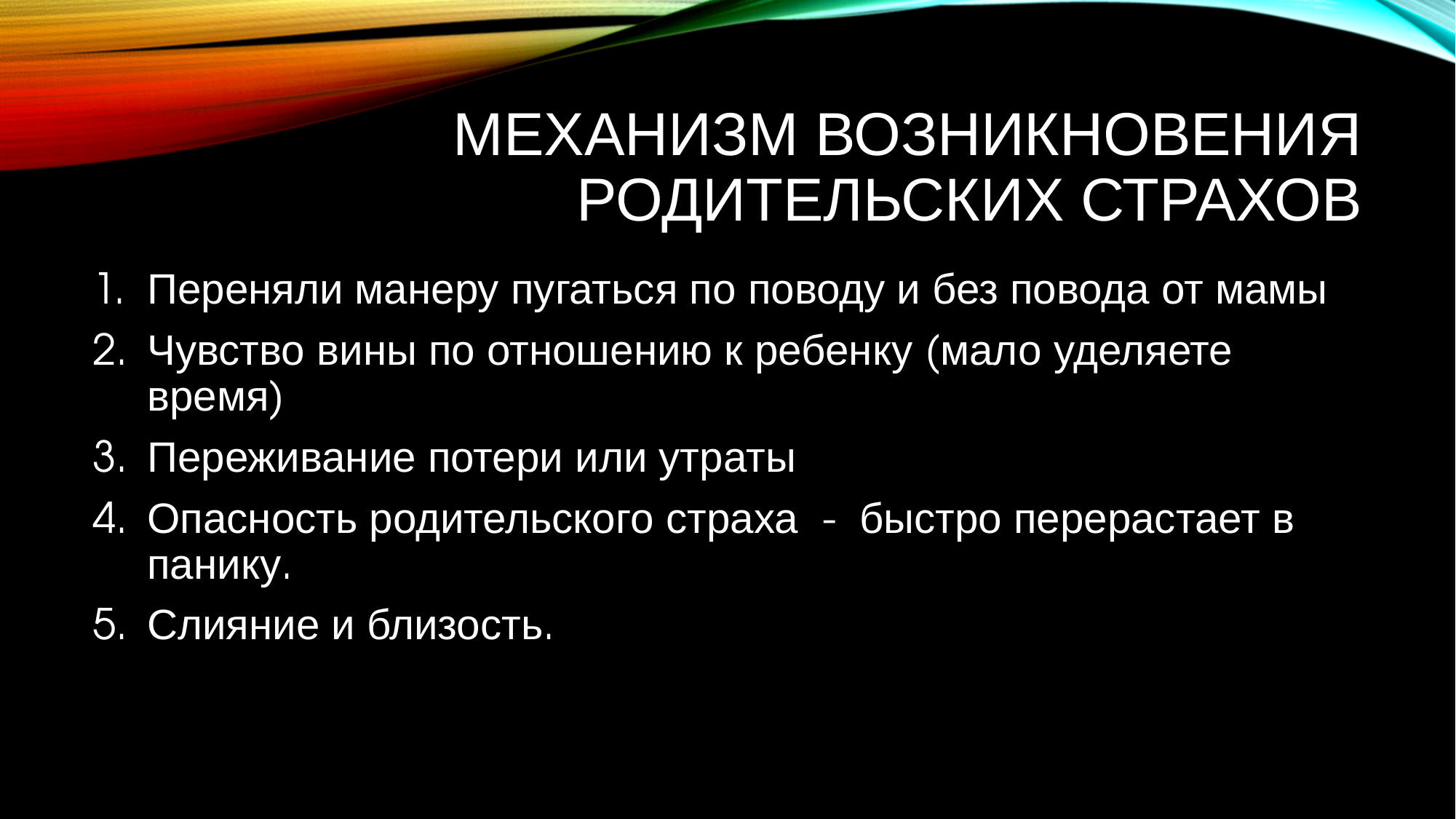

# Механизм возникновения родительских страхов
Переняли манеру пугаться по поводу и без повода от мамы
Чувство вины по отношению к ребенку (мало уделяете время)
Переживание потери или утраты
Опасность родительского страха  -  быстро перерастает в панику.
Слияние и близость.